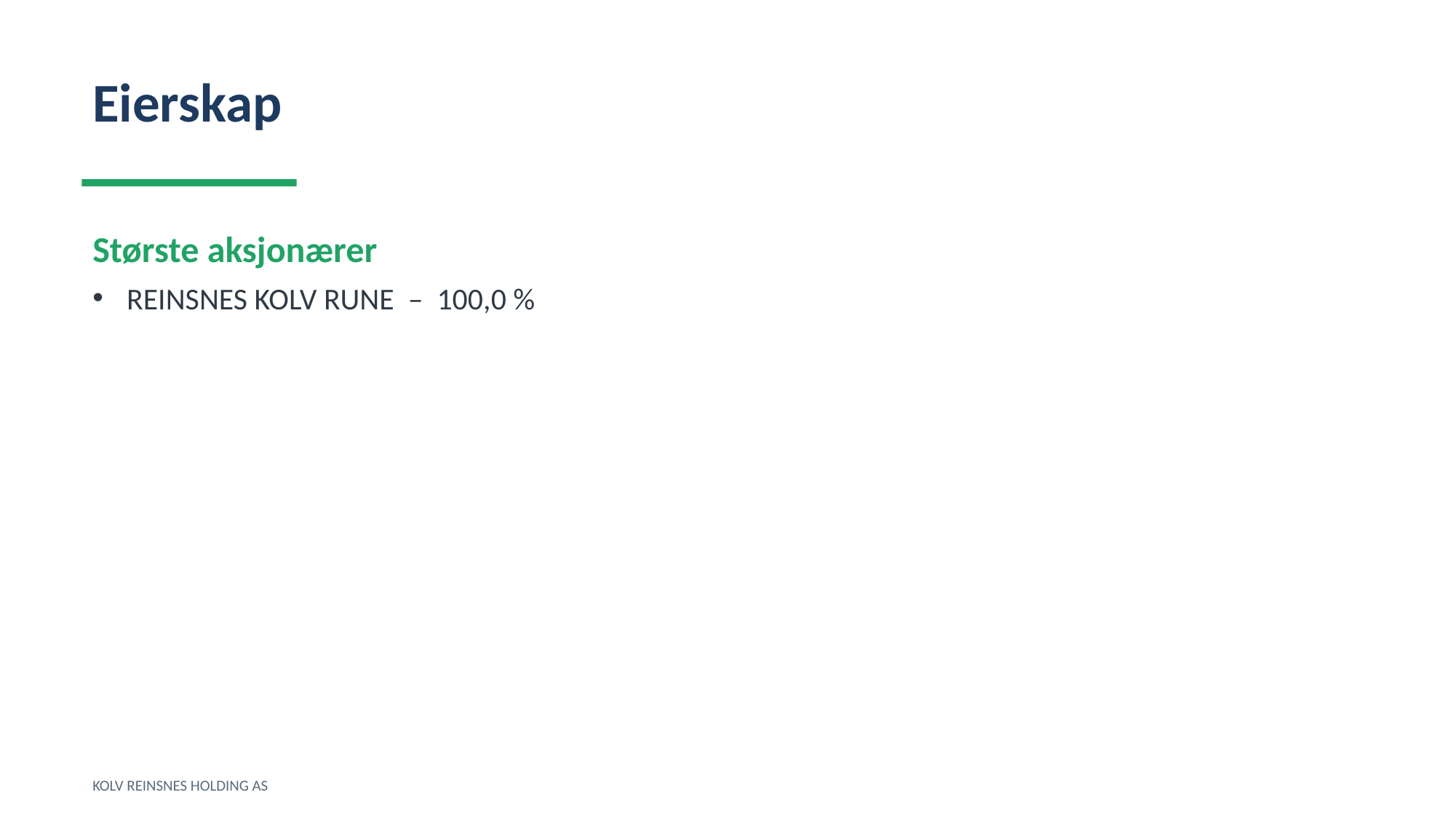

Eierskap

Største aksjonærer
REINSNES KOLV RUNE  –  100,0 %
KOLV REINSNES HOLDING AS